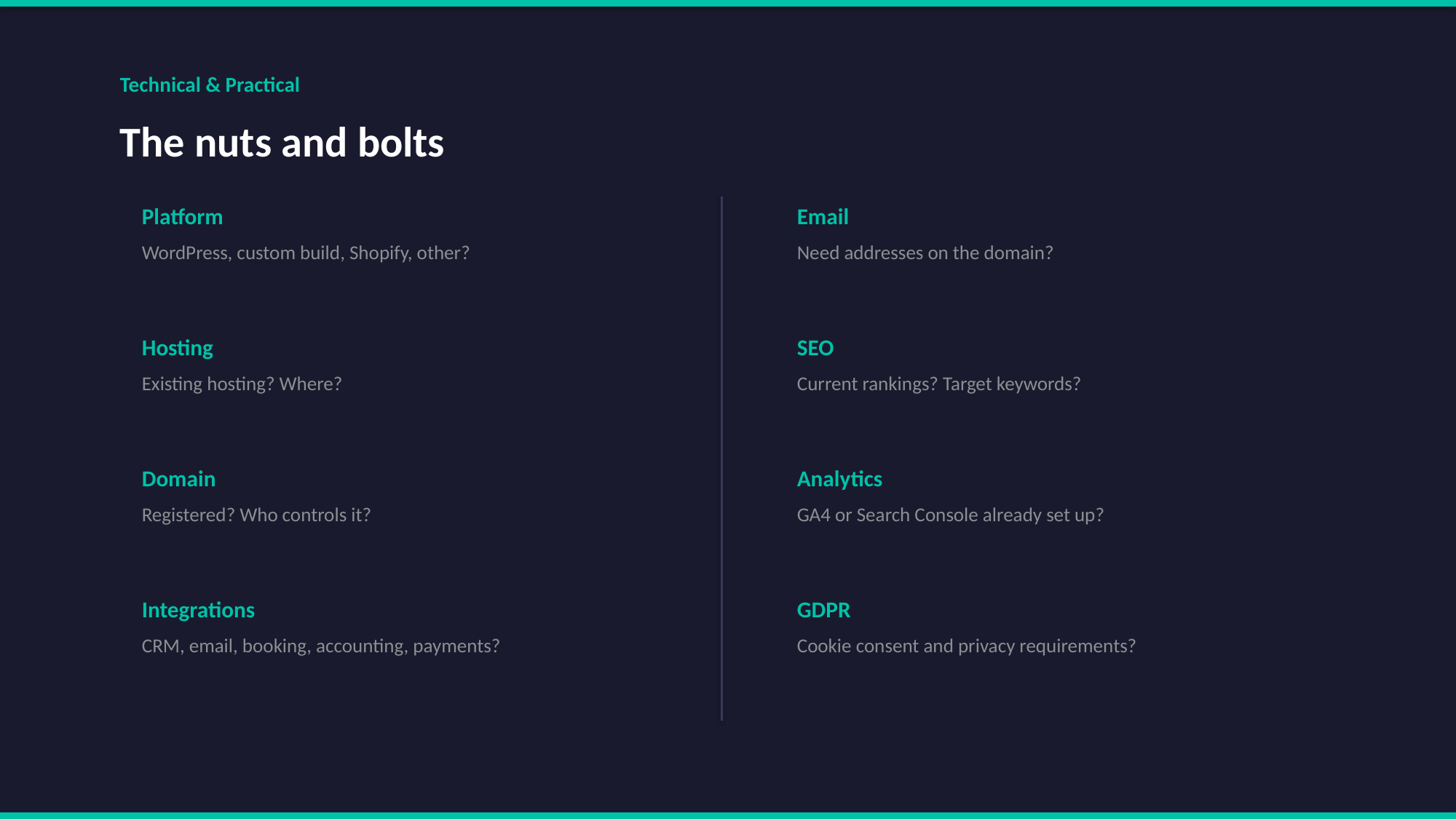

Technical & Practical
The nuts and bolts
Platform

Email
WordPress, custom build, Shopify, other?
Need addresses on the domain?
Hosting
SEO
Existing hosting? Where?
Current rankings? Target keywords?
Domain
Analytics
Registered? Who controls it?
GA4 or Search Console already set up?
Integrations
GDPR
CRM, email, booking, accounting, payments?
Cookie consent and privacy requirements?